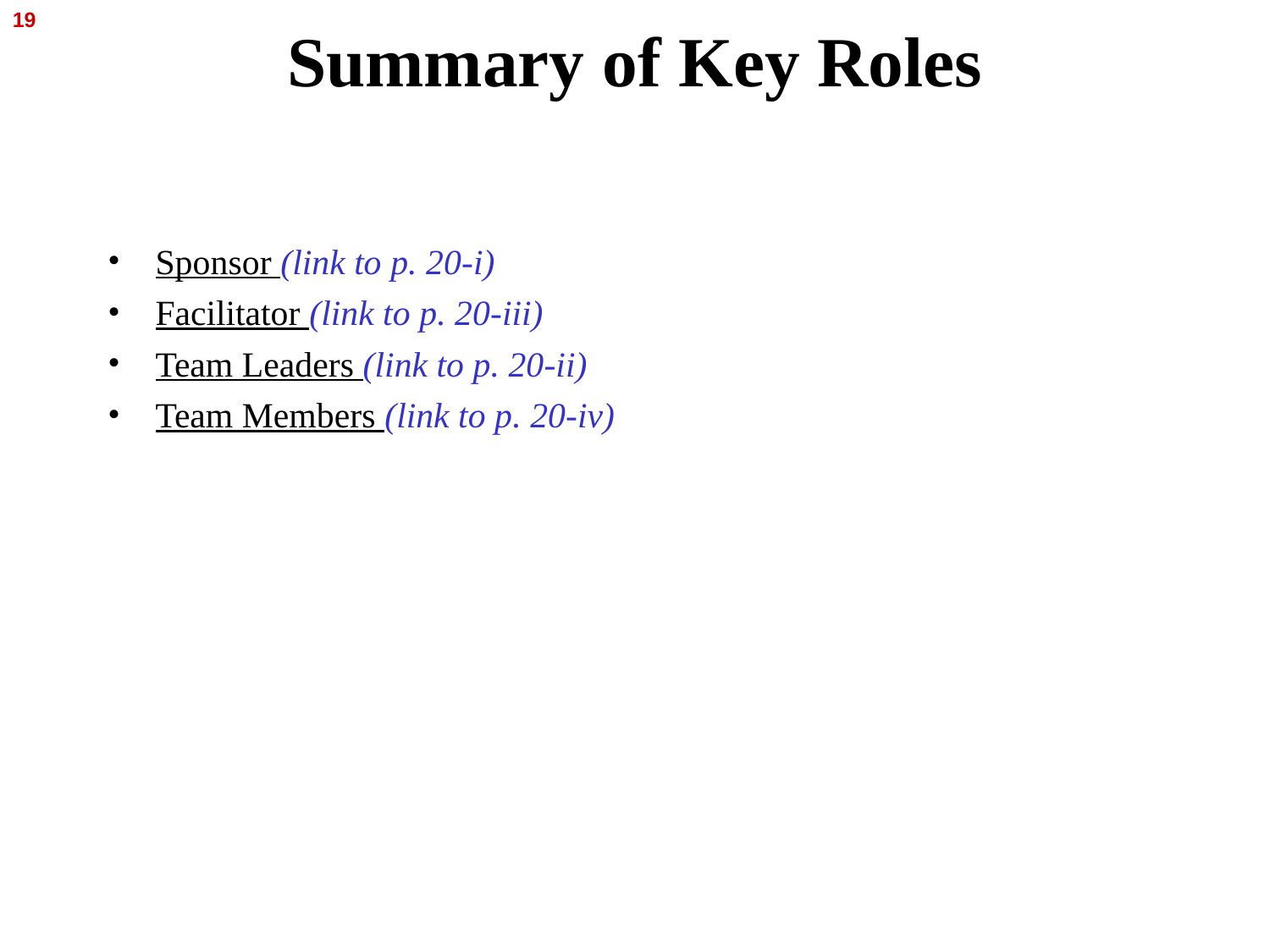

19
# Summary of Key Roles
Sponsor (link to p. 20-i)
Facilitator (link to p. 20-iii)
Team Leaders (link to p. 20-ii)
Team Members (link to p. 20-iv)